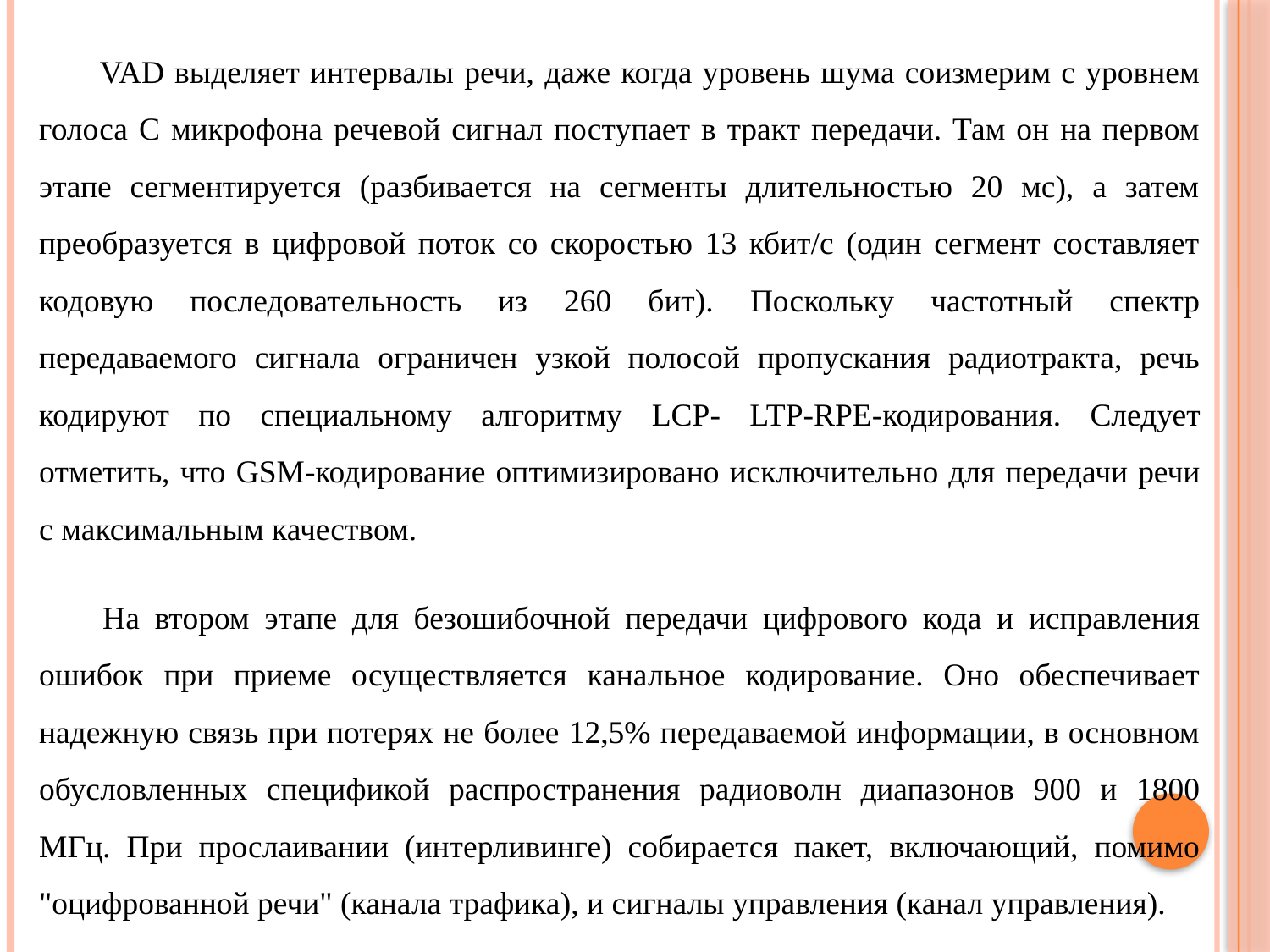

VAD выделяет интервалы речи, даже когда уровень шума соизмерим с уровнем голоса С микрофона речевой сигнал поступает в тракт передачи. Там он на первом этапе сегментируется (разбивается на сегменты длительностью 20 мс), а затем преобразуется в цифровой поток со скоростью 13 кбит/с (один сегмент составляет кодовую последовательность из 260 бит). Поскольку частотный спектр передаваемого сигнала ограничен узкой полосой пропускания радиотракта, речь кодируют по специальному алгоритму LCP- LTP-RPE-кодирования. Следует отметить, что GSM-кодирование оптимизировано исключительно для передачи речи с максимальным качеством.
На втором этапе для безошибочной передачи цифрового кода и исправления ошибок при приеме осуществляется канальное кодирование. Оно обеспечивает надежную связь при потерях не более 12,5% передаваемой информации, в основном обусловленных спецификой распространения радиоволн диапазонов 900 и 1800 МГц. При прослаивании (интерливинге) собирается пакет, включающий, помимо "оцифрованной речи" (канала трафика), и сигналы управления (канал управления).